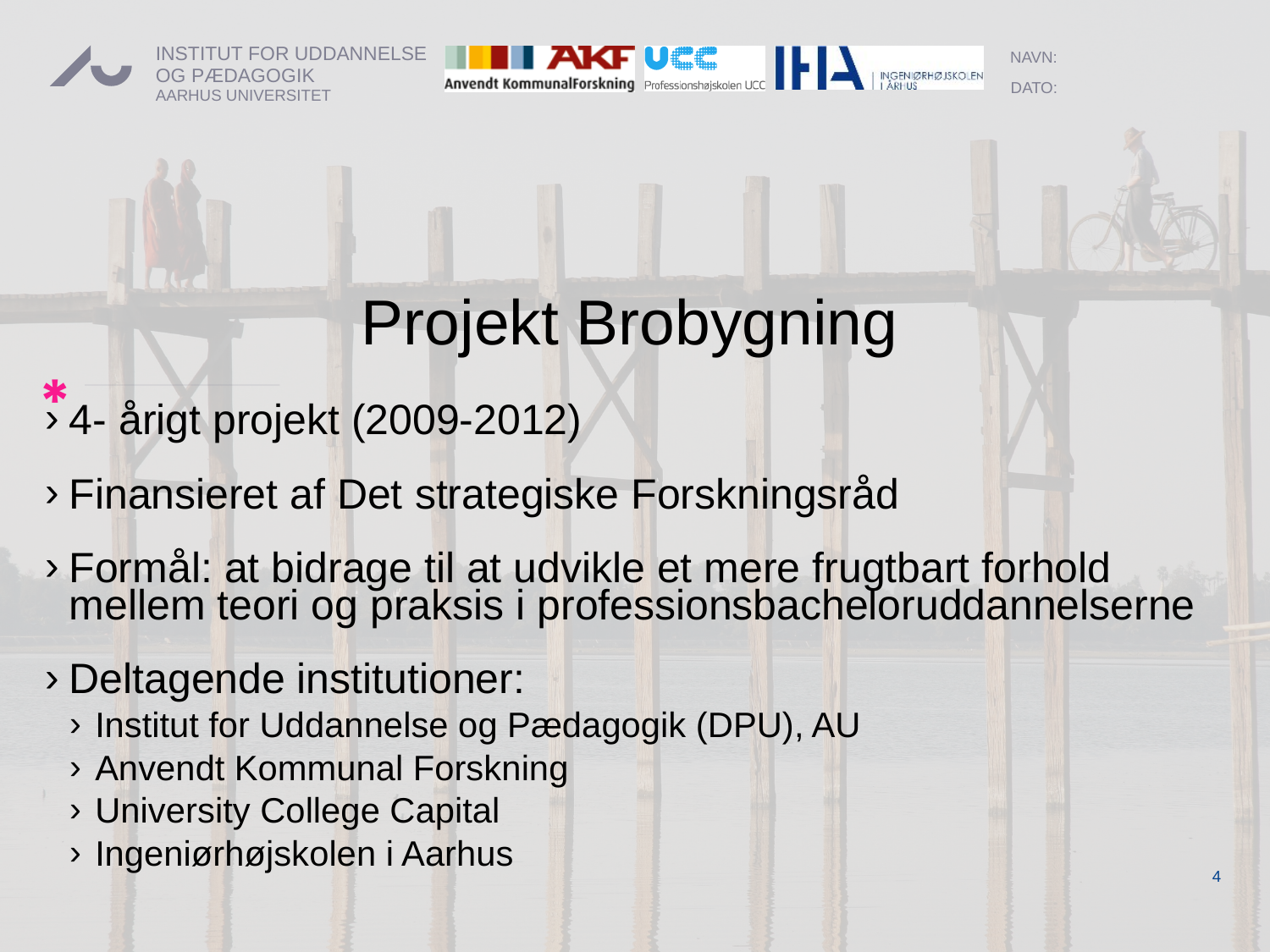

# Projekt Brobygning
4- årigt projekt (2009-2012)

Finansieret af Det strategiske Forskningsråd

Formål: at bidrage til at udvikle et mere frugtbart forhold mellem teori og praksis i professionsbacheloruddannelserne

Deltagende institutioner:
Institut for Uddannelse og Pædagogik (DPU), AU
Anvendt Kommunal Forskning
University College Capital
Ingeniørhøjskolen i Aarhus
4